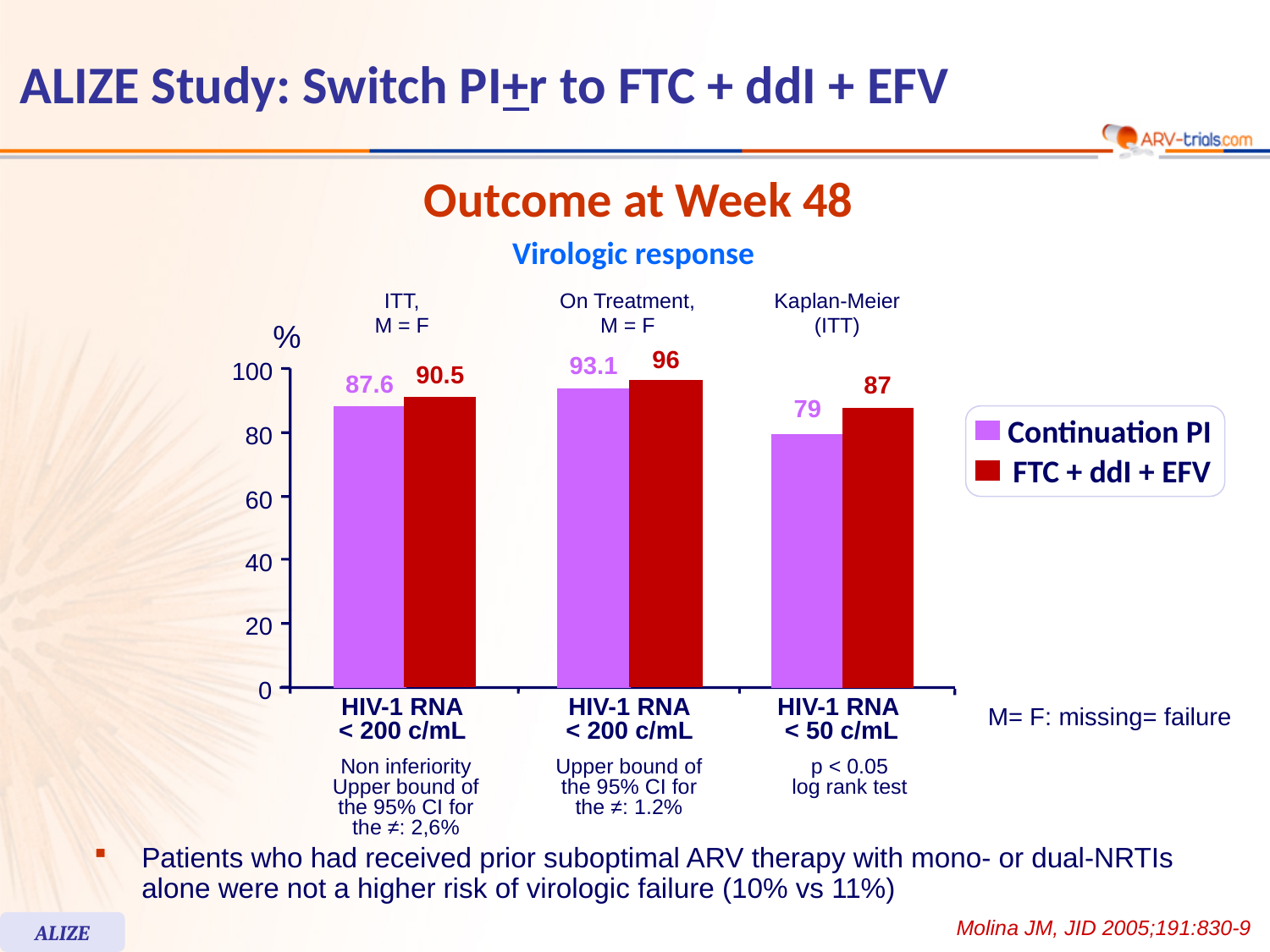

# ALIZE Study: Switch PI+r to FTC + ddI + EFV
Outcome at Week 48
Virologic response
ITT,
M = F
On Treatment,
M = F
Kaplan-Meier
(ITT)
%
96
93.1
100
90.5

87.6
87

79

80

60

40

20

0

HIV-1 RNA
< 200 c/mL
HIV-1 RNA
< 200 c/mL
HIV-1 RNA
< 50 c/mL
Non inferiority
Upper bound of
the 95% CI for
the ≠: 2,6%
Upper bound of
the 95% CI for
the ≠: 1.2%
p < 0.05
log rank test
Continuation PI

FTC + ddI + EFV

M= F: missing= failure
Patients who had received prior suboptimal ARV therapy with mono- or dual-NRTIs alone were not a higher risk of virologic failure (10% vs 11%)
Molina JM, JID 2005;191:830-9
ALIZE